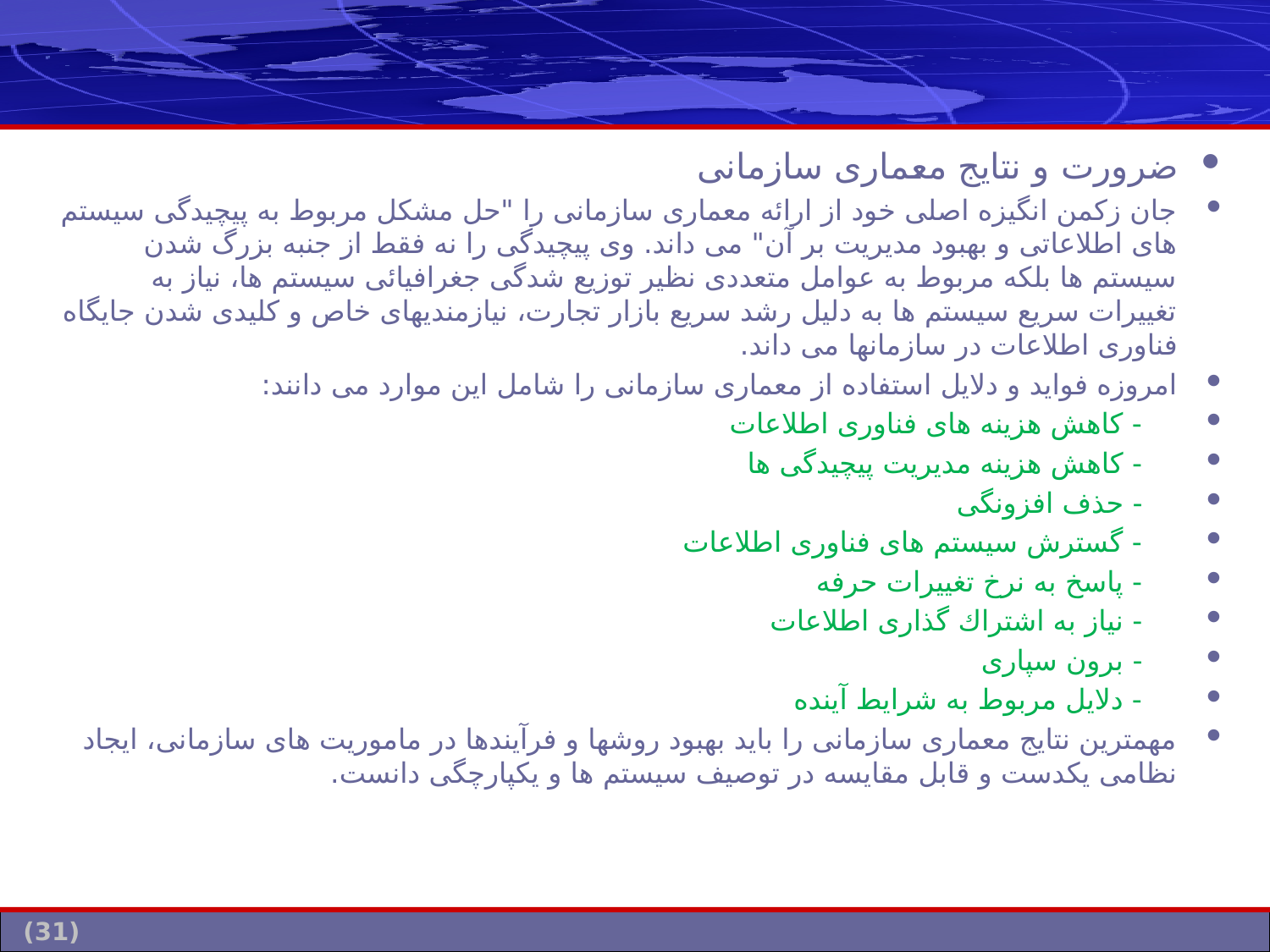

#
ضرورت و نتایج معماری سازمانی
جان زكمن انگیزه اصلی خود از ارائه معماری سازمانی را "حل مشكل مربوط به پیچیدگی سیستم های اطلاعاتی و بهبود مدیریت بر آن" می داند. وی پیچیدگی را نه فقط از جنبه بزرگ شدن سیستم ها بلكه مربوط به عوامل متعددی نظیر توزیع شدگی جغرافیائی سیستم ها، نیاز به تغییرات سریع سیستم ها به دلیل رشد سریع بازار تجارت، نیازمندیهای خاص و كلیدی شدن جایگاه فناوری اطلاعات در سازمانها می داند.
امروزه فواید و دلایل استفاده از معماری سازمانی را شامل این موارد می دانند:
    - كاهش هزینه های فناوری اطلاعات
    - كاهش هزینه مدیریت پیچیدگی ها
    - حذف افزونگی
    - گسترش سیستم های فناوری اطلاعات
    - پاسخ به نرخ تغییرات حرفه
    - نیاز به اشتراك گذاری اطلاعات
    - برون سپاری
    - دلایل مربوط به شرایط آینده
مهمترین نتایج معماری سازمانی را باید بهبود روشها و فرآیندها در ماموریت های سازمانی، ایجاد نظامی یكدست و قابل مقایسه در توصیف سیستم ها و یكپارچگی دانست.
(31)